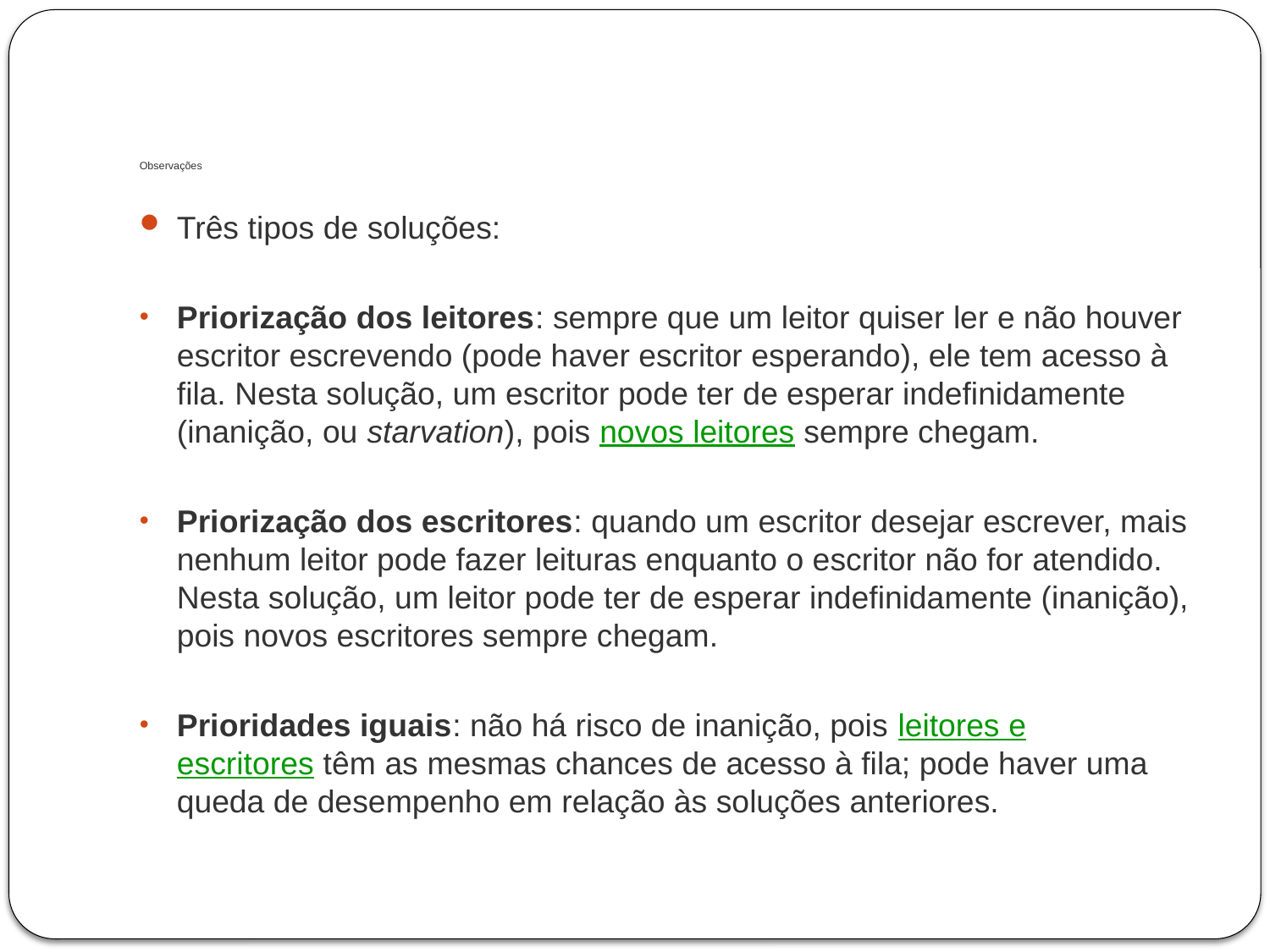

# Observações
Três tipos de soluções:

Priorização dos leitores: sempre que um leitor quiser ler e não houver escritor escrevendo (pode haver escritor esperando), ele tem acesso à fila. Nesta solução, um escritor pode ter de esperar indefinidamente (inanição, ou starvation), pois novos leitores sempre chegam.

Priorização dos escritores: quando um escritor desejar escrever, mais nenhum leitor pode fazer leituras enquanto o escritor não for atendido. Nesta solução, um leitor pode ter de esperar indefinidamente (inanição), pois novos escritores sempre chegam.

Prioridades iguais: não há risco de inanição, pois leitores e escritores têm as mesmas chances de acesso à fila; pode haver uma queda de desempenho em relação às soluções anteriores.